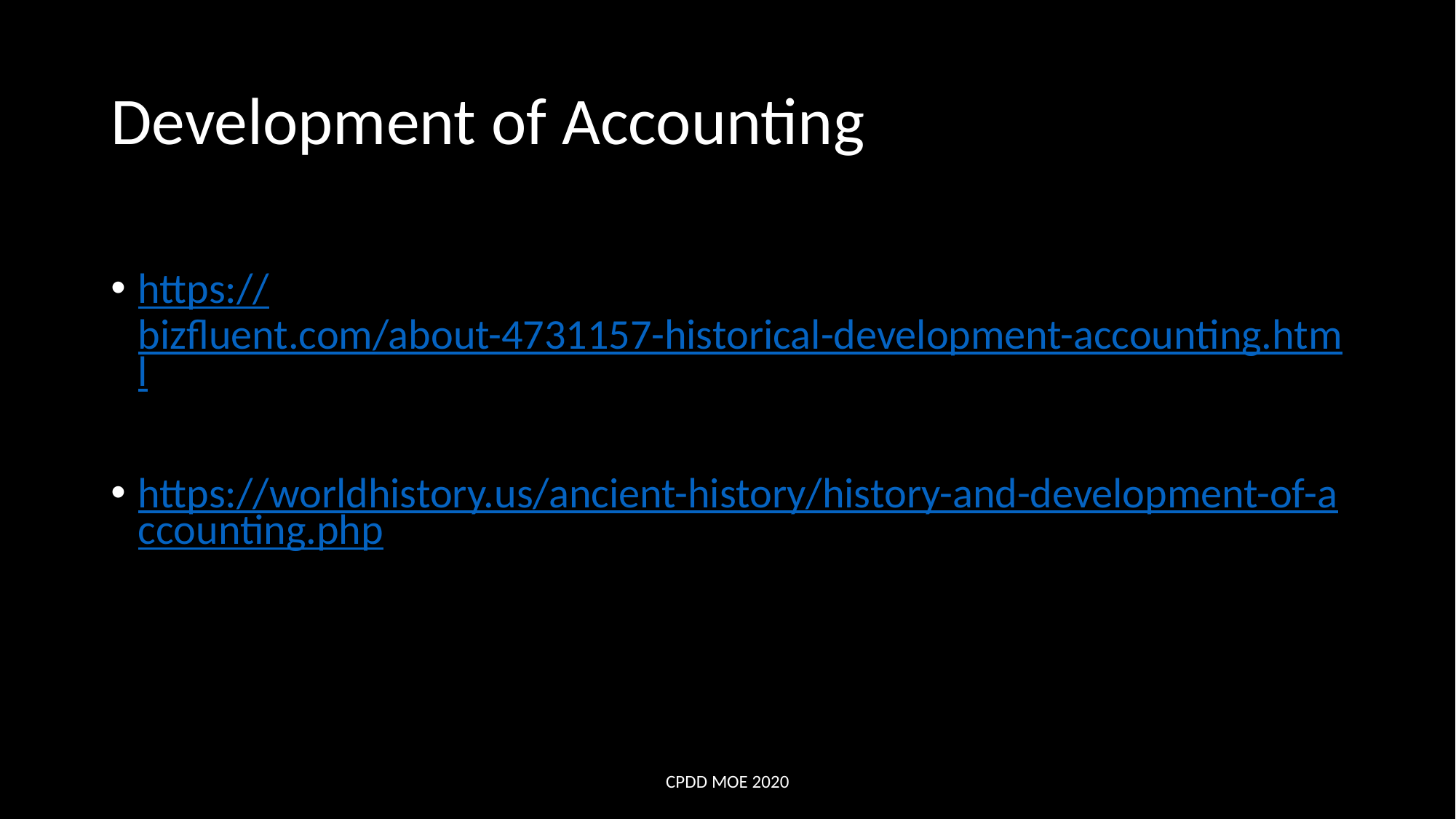

# Development of Accounting
https://bizfluent.com/about-4731157-historical-development-accounting.html

https://worldhistory.us/ancient-history/history-and-development-of-accounting.php
CPDD MOE 2020